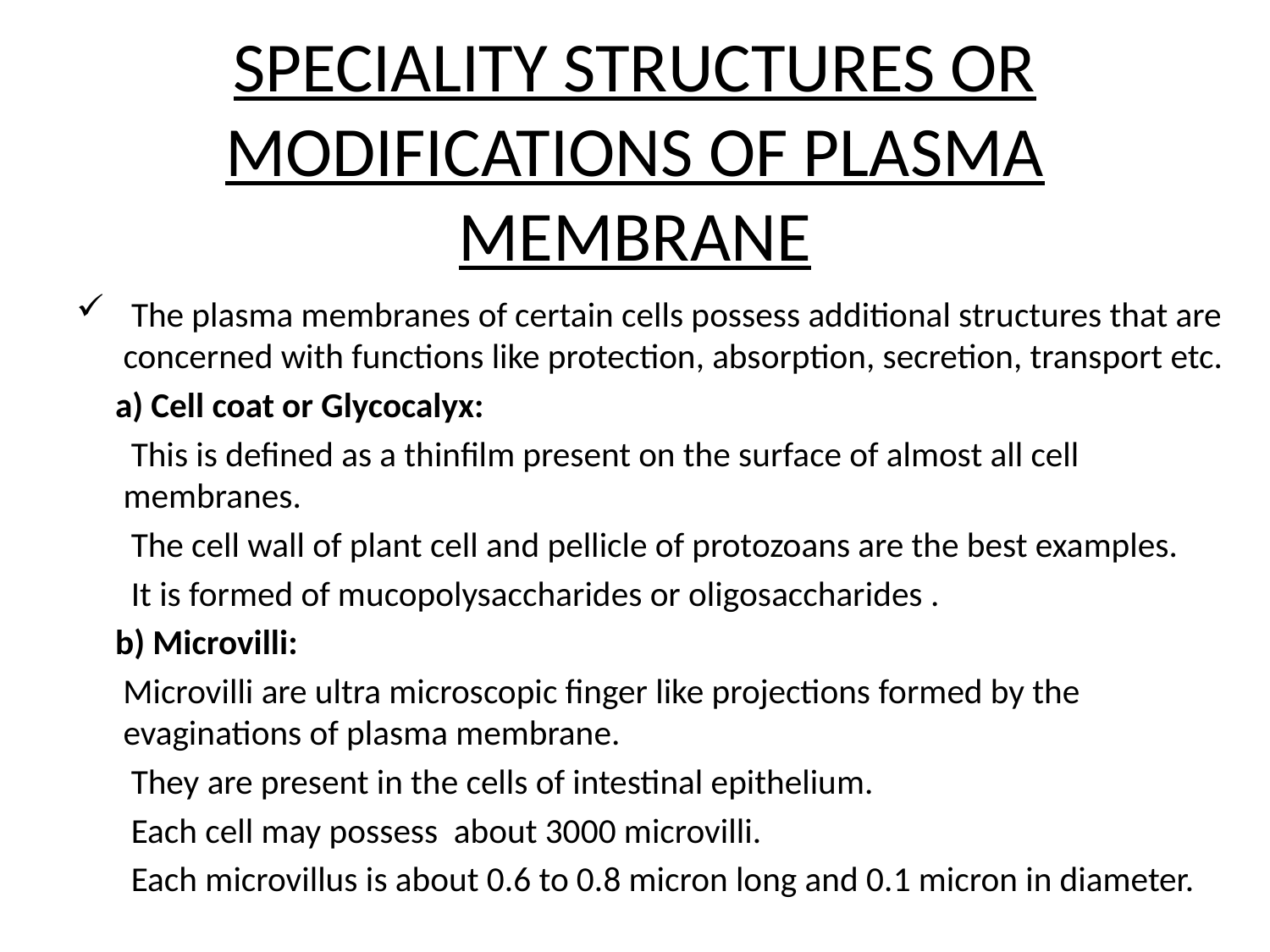

# SPECIALITY STRUCTURES OR MODIFICATIONS OF PLASMA MEMBRANE
 The plasma membranes of certain cells possess additional structures that are concerned with functions like protection, absorption, secretion, transport etc.
     a) Cell coat or Glycocalyx:
       This is defined as a thinfilm present on the surface of almost all cell membranes.
       The cell wall of plant cell and pellicle of protozoans are the best examples.
       It is formed of mucopolysaccharides or oligosaccharides .
     b) Microvilli:
      Microvilli are ultra microscopic finger like projections formed by the evaginations of plasma membrane.
       They are present in the cells of intestinal epithelium.
       Each cell may possess  about 3000 microvilli.
       Each microvillus is about 0.6 to 0.8 micron long and 0.1 micron in diameter.